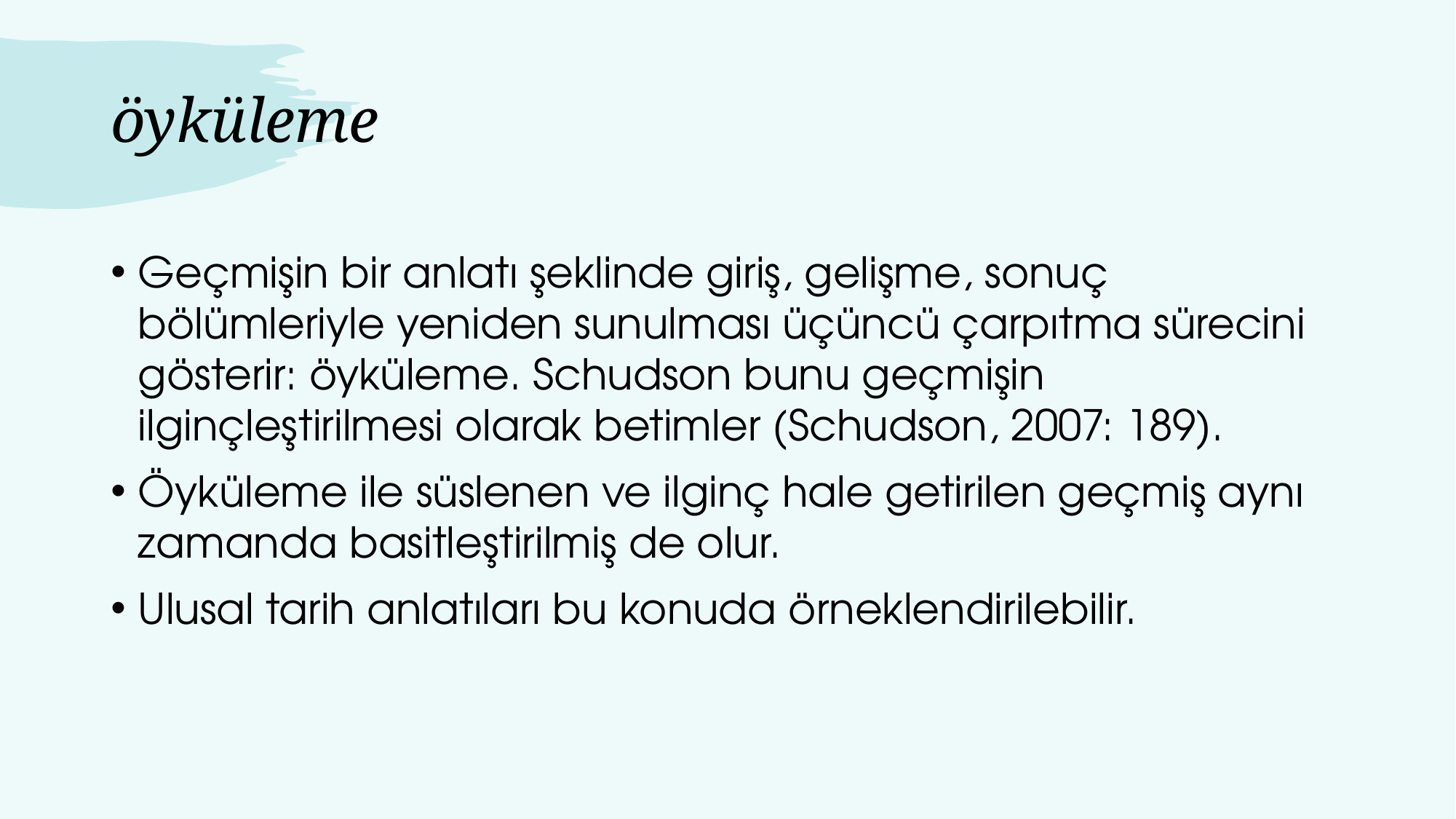

# öyküleme
Geçmişin bir anlatı şeklinde giriş, gelişme, sonuç bölümleriyle yeniden sunulması üçüncü çarpıtma sürecini gösterir: öyküleme. Schudson bunu geçmişin ilginçleştirilmesi olarak betimler (Schudson, 2007: 189).
Öyküleme ile süslenen ve ilginç hale getirilen geçmiş aynı zamanda basitleştirilmiş de olur.
Ulusal tarih anlatıları bu konuda örneklendirilebilir.